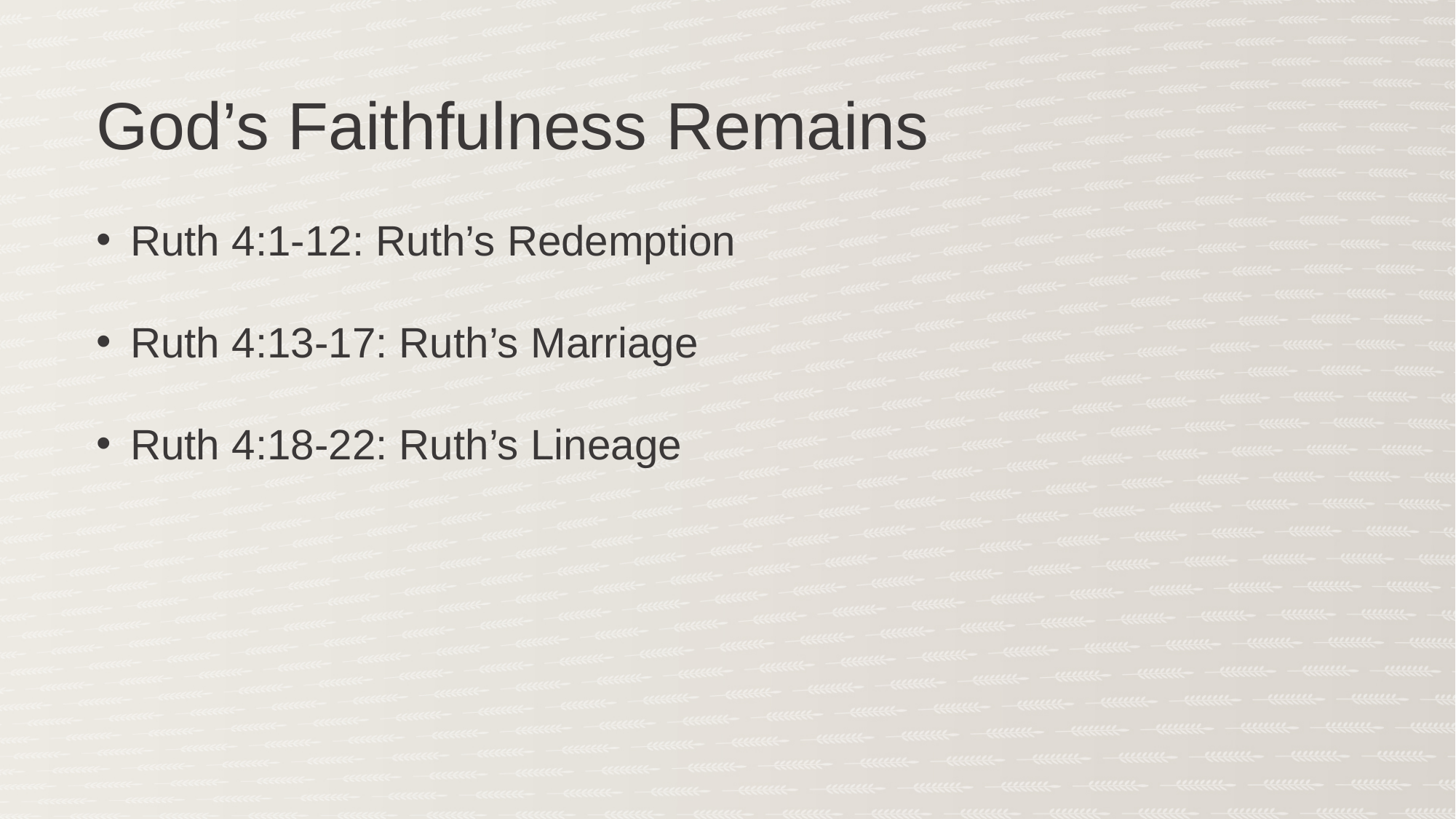

God’s Faithfulness Remains
Ruth 4:1-12: Ruth’s Redemption

Ruth 4:13-17: Ruth’s Marriage

Ruth 4:18-22: Ruth’s Lineage